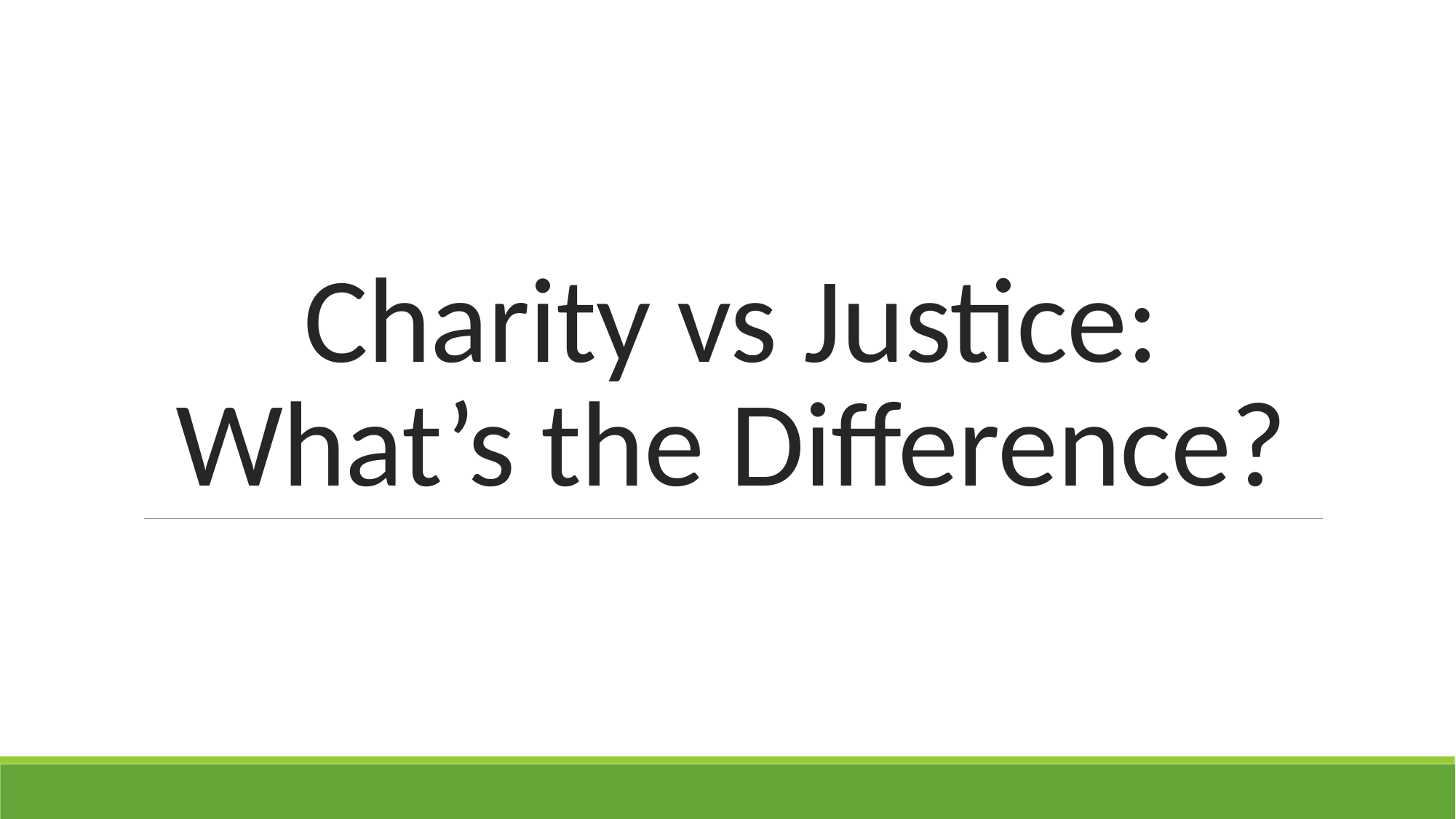

# Charity vs Justice: What’s the Difference?